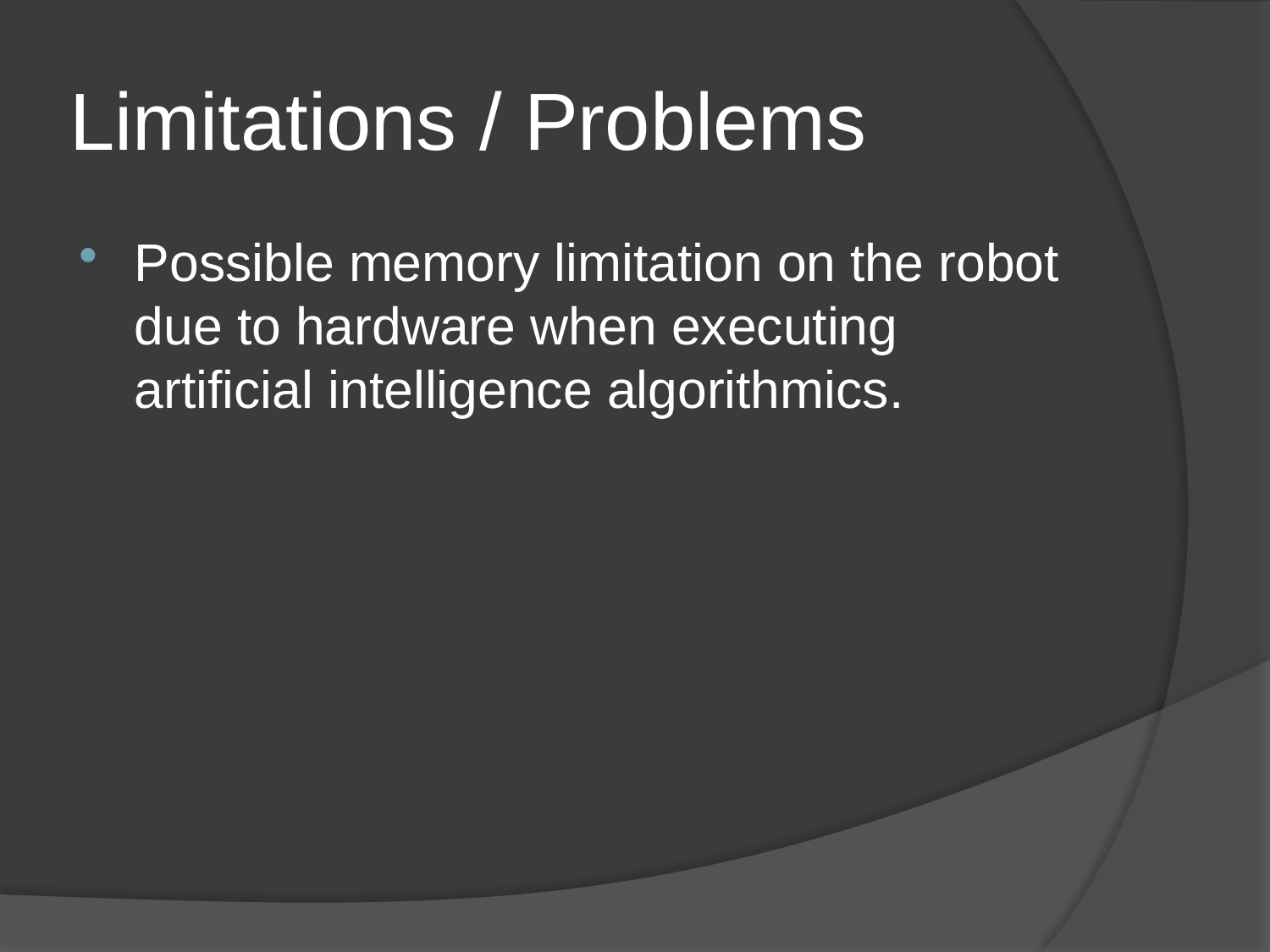

# Limitations / Problems
Possible memory limitation on the robot due to hardware when executing artificial intelligence algorithmics.